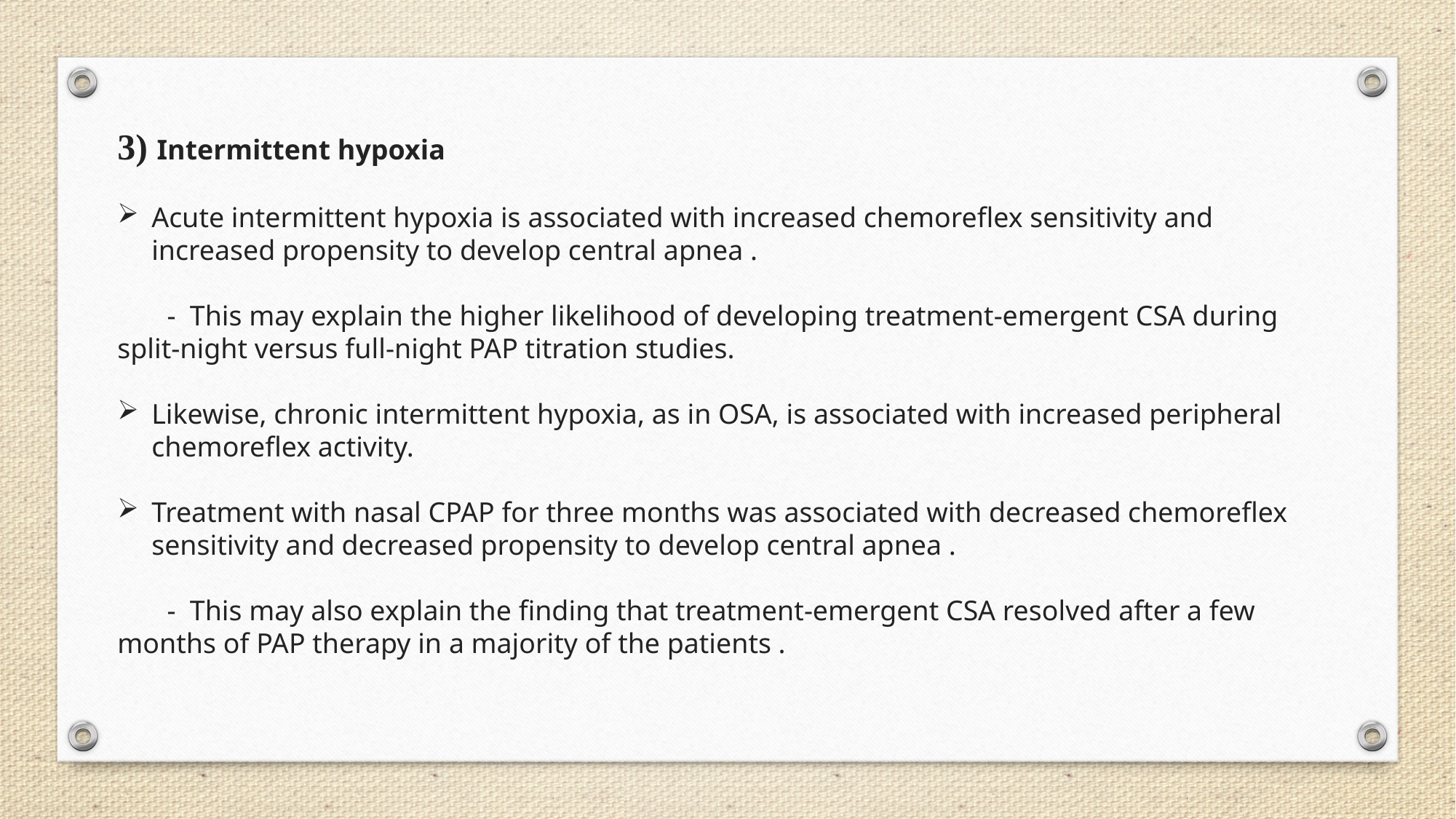

3) Intermittent hypoxia

Acute intermittent hypoxia is associated with increased chemoreflex sensitivity and increased propensity to develop central apnea .

       -  This may explain the higher likelihood of developing treatment-emergent CSA during split-night versus full-night PAP titration studies.

Likewise, chronic intermittent hypoxia, as in OSA, is associated with increased peripheral chemoreflex activity.

Treatment with nasal CPAP for three months was associated with decreased chemoreflex sensitivity and decreased propensity to develop central apnea .

       -  This may also explain the finding that treatment-emergent CSA resolved after a few months of PAP therapy in a majority of the patients .